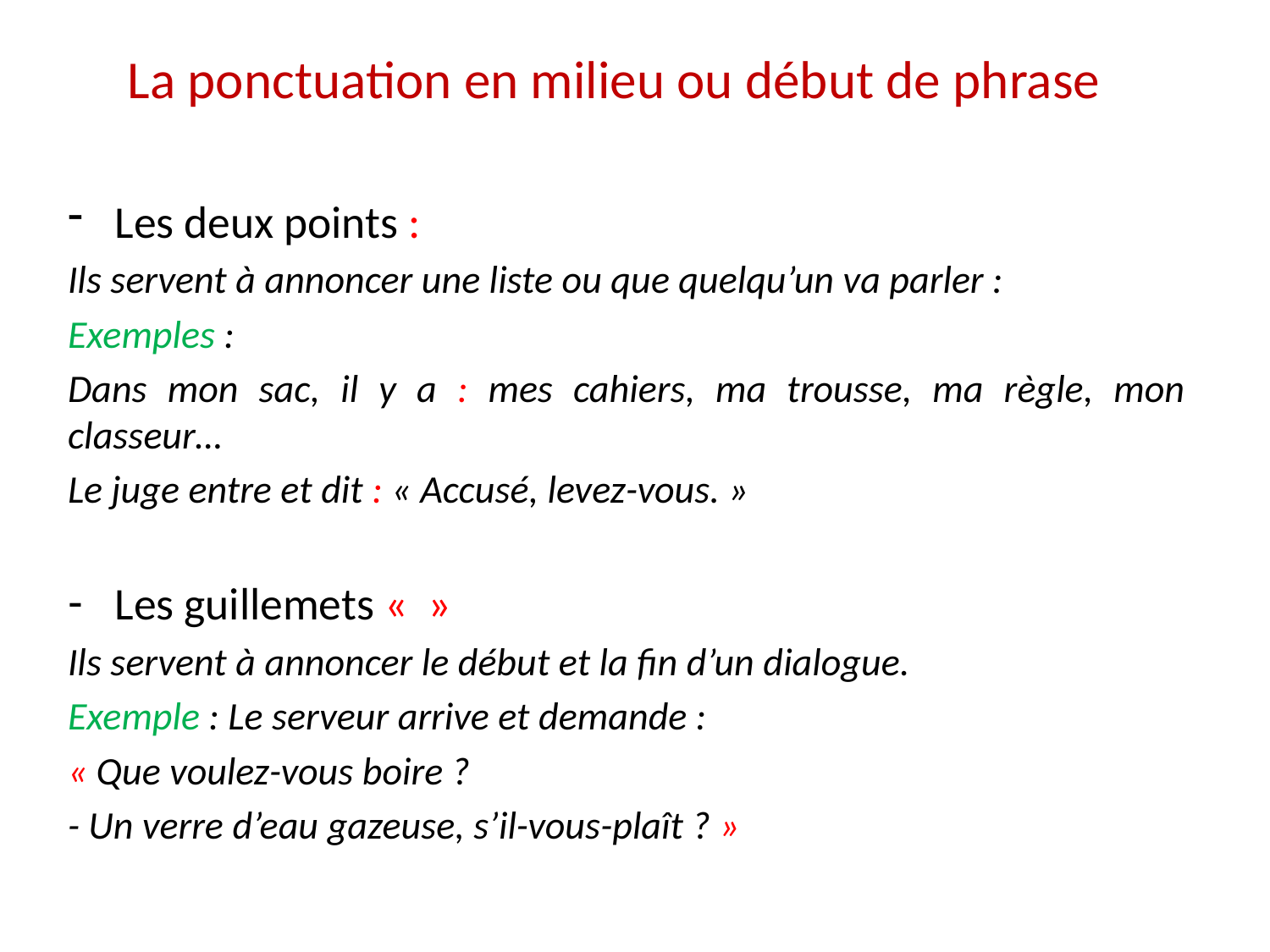

# La ponctuation en milieu ou début de phrase
Les deux points :
Ils servent à annoncer une liste ou que quelqu’un va parler :
Exemples :
Dans mon sac, il y a : mes cahiers, ma trousse, ma règle, mon classeur…
Le juge entre et dit : « Accusé, levez-vous. »

Les guillemets «  »
Ils servent à annoncer le début et la fin d’un dialogue.
Exemple : Le serveur arrive et demande :
« Que voulez-vous boire ?
- Un verre d’eau gazeuse, s’il-vous-plaît ? »